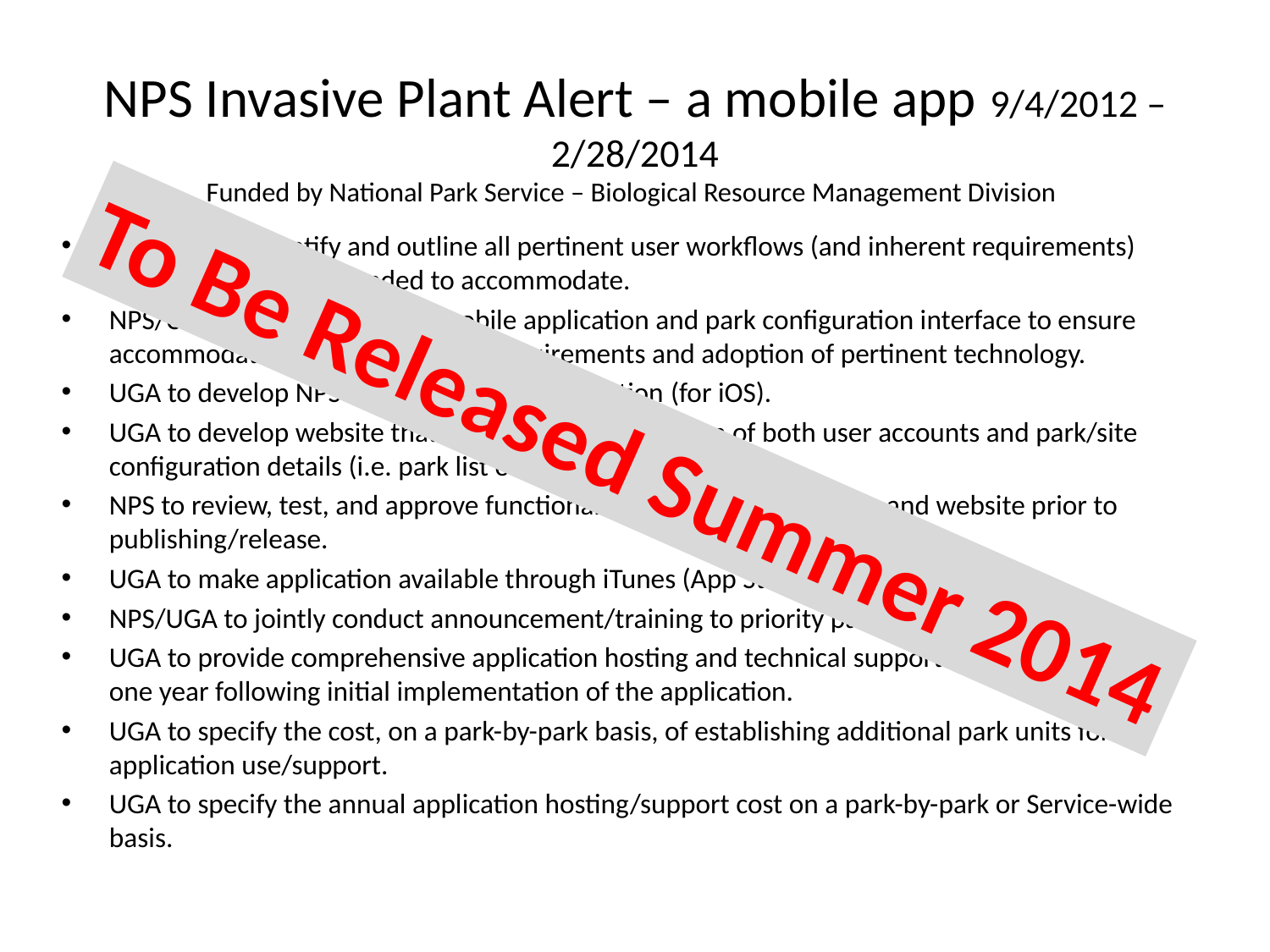

NPS Invasive Plant Alert – a mobile app 9/4/2012 – 2/28/2014
Funded by National Park Service – Biological Resource Management Division
NPS/UGA to identify and outline all pertinent user workflows (and inherent requirements) that this project is intended to accommodate.
NPS/UGA to refine design of mobile application and park configuration interface to ensure accommodation of all workflows/requirements and adoption of pertinent technology.
UGA to develop NPS-branded mobile application (for iOS).
UGA to develop website that facilitates administration of both user accounts and park/site configuration details (i.e. park list of invasive plant species).
NPS to review, test, and approve functional operation of application and website prior to publishing/release.
UGA to make application available through iTunes (App Store).
NPS/UGA to jointly conduct announcement/training to priority park unit staff.
UGA to provide comprehensive application hosting and technical support to priority parks for one year following initial implementation of the application.
UGA to specify the cost, on a park-by-park basis, of establishing additional park units for application use/support.
UGA to specify the annual application hosting/support cost on a park-by-park or Service-wide basis.
To Be Released Summer 2014